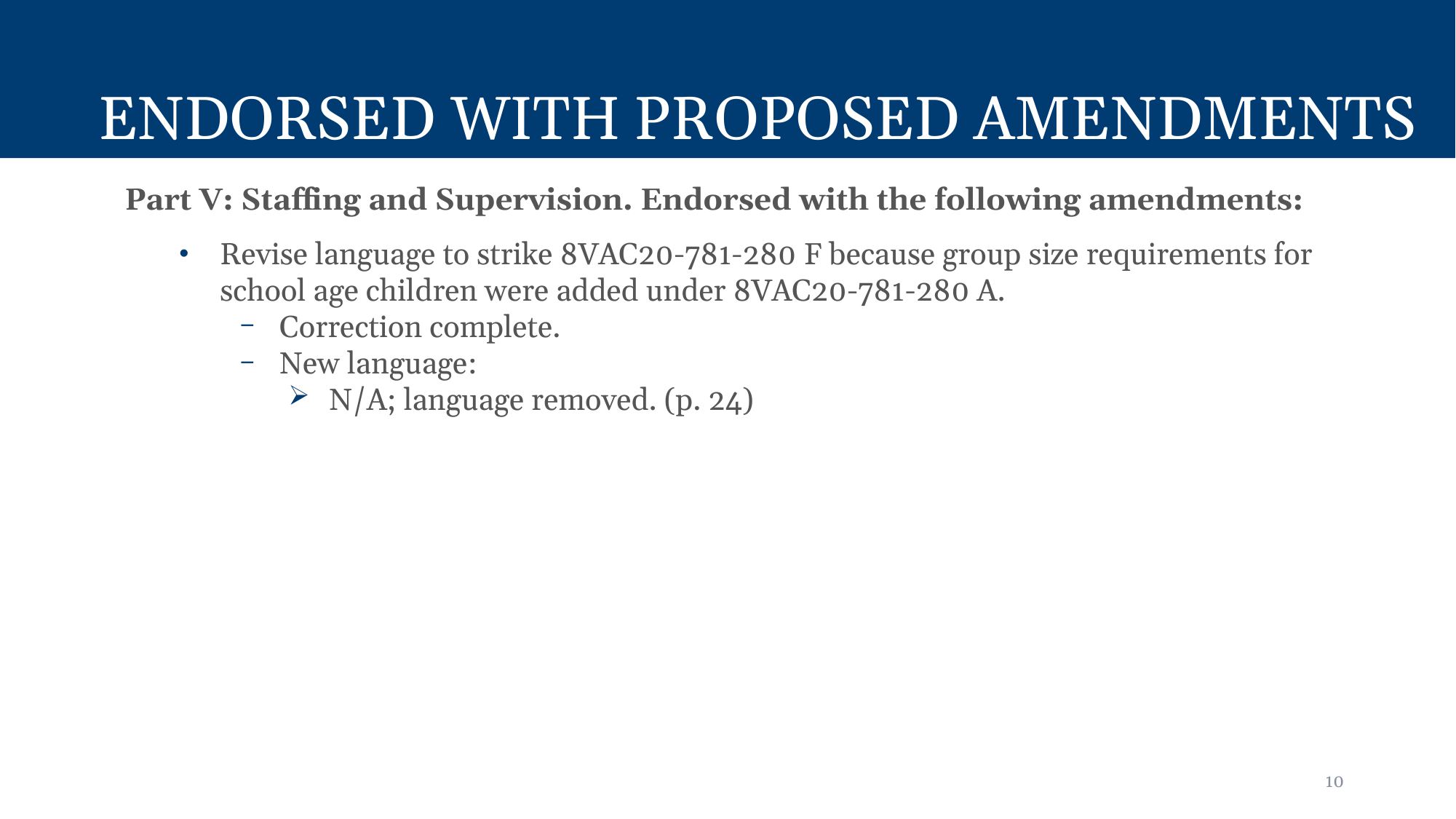

# Endorsed with Proposed Amendments
Part V: Staffing and Supervision. Endorsed with the following amendments:
Revise language to strike 8VAC20-781-280 F because group size requirements for school age children were added under 8VAC20-781-280 A.
Correction complete.
New language:
N/A; language removed. (p. 24)

10